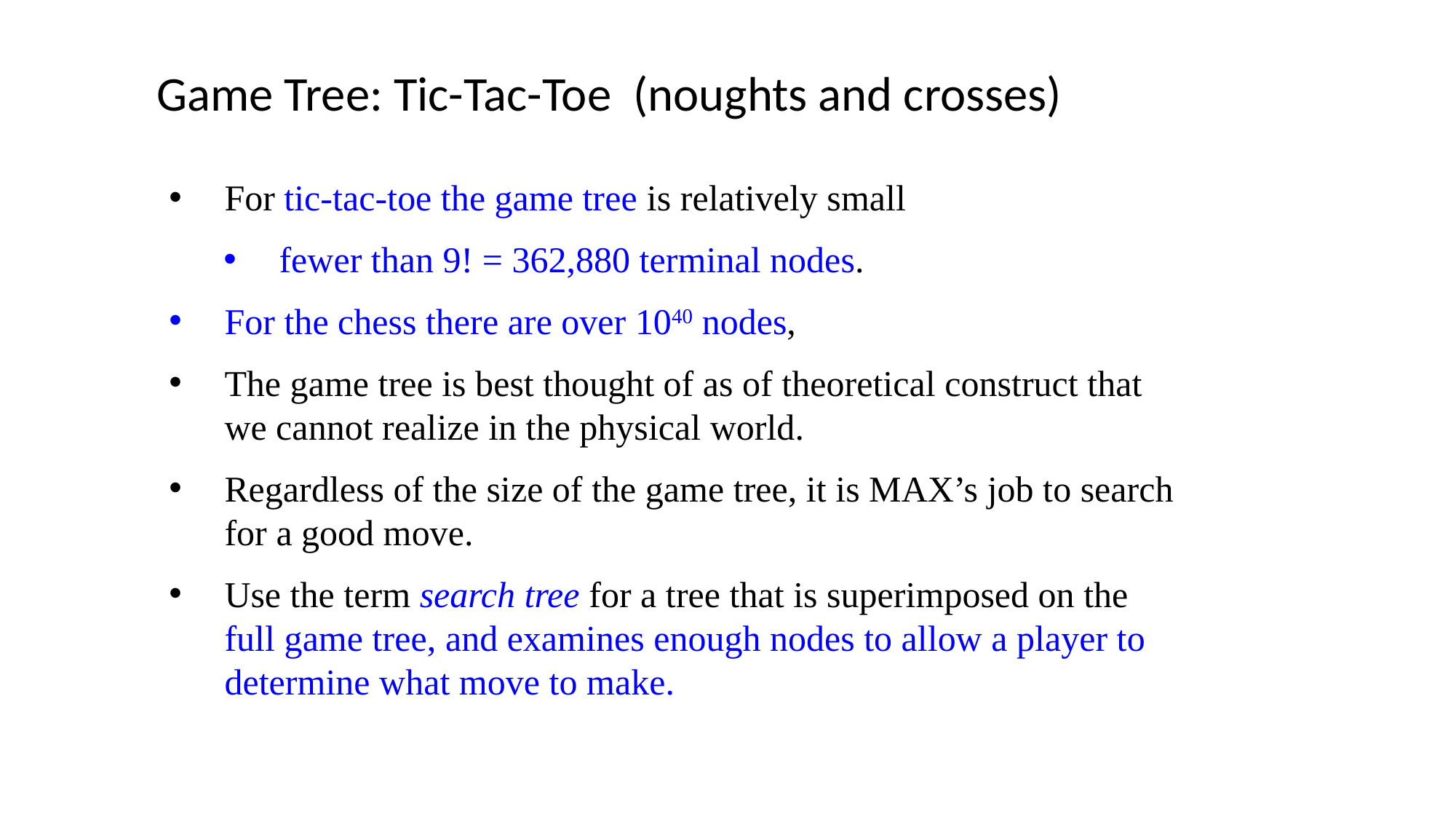

Game Tree: Tic-Tac-Toe  (noughts and crosses)
For tic-tac-toe the game tree is relatively small
fewer than 9! = 362,880 terminal nodes.
For the chess there are over 1040 nodes,
The game tree is best thought of as of theoretical construct that we cannot realize in the physical world.
Regardless of the size of the game tree, it is MAX’s job to search for a good move.
Use the term search tree for a tree that is superimposed on the full game tree, and examines enough nodes to allow a player to determine what move to make.